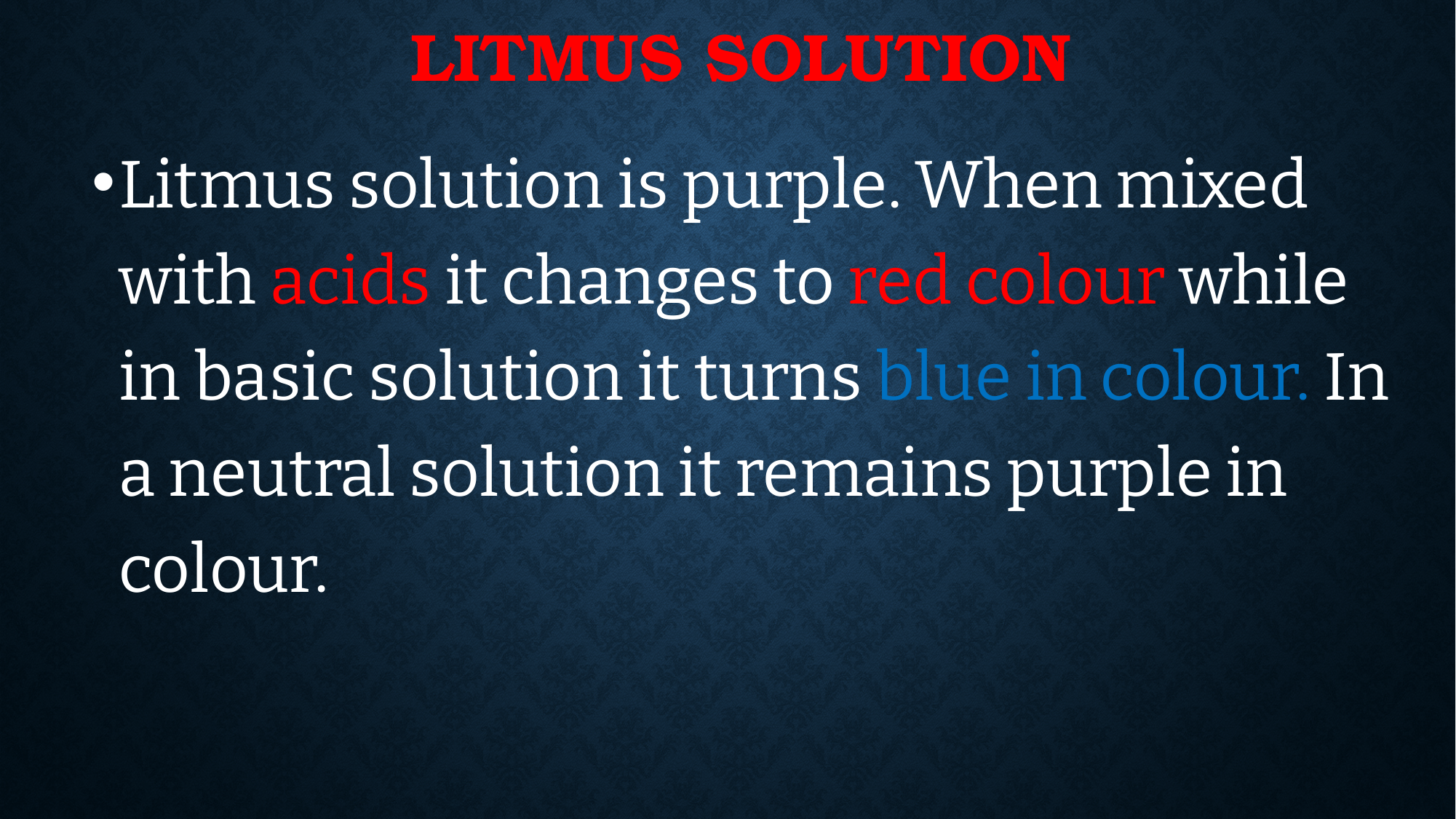

# Litmus Solution
Litmus solution is purple. When mixed with acids it changes to red colour while in basic solution it turns blue in colour. In a neutral solution it remains purple in colour.